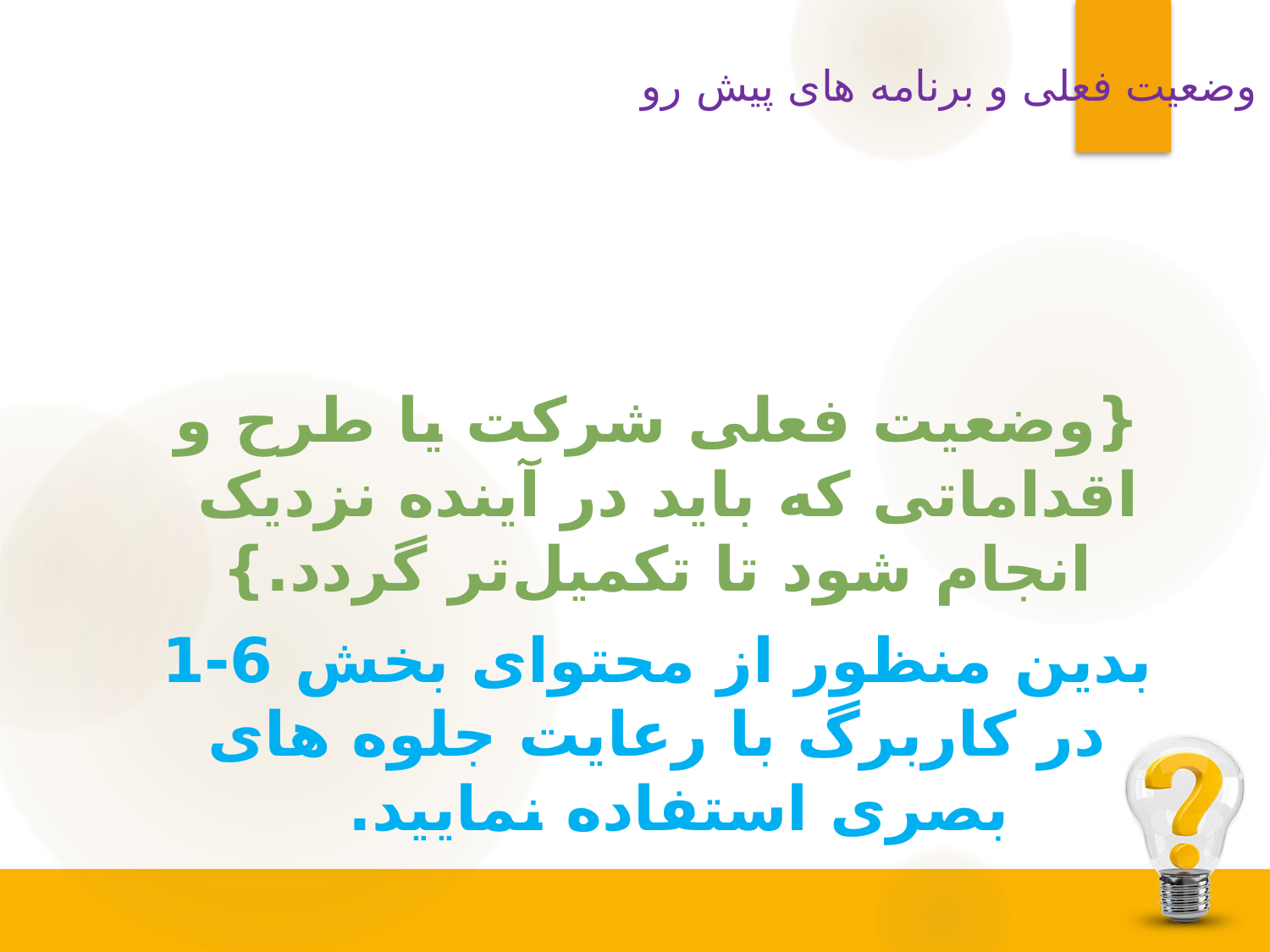

وضعیت فعلی و برنامه های پیش رو

{وضعیت فعلی شرکت یا طرح و اقداماتی که باید در آینده نزدیک
انجام شود تا تکمیل‌تر گردد.}
بدین منظور از محتوای بخش 6-1 در کاربرگ با رعایت جلوه های بصری استفاده نمایید.